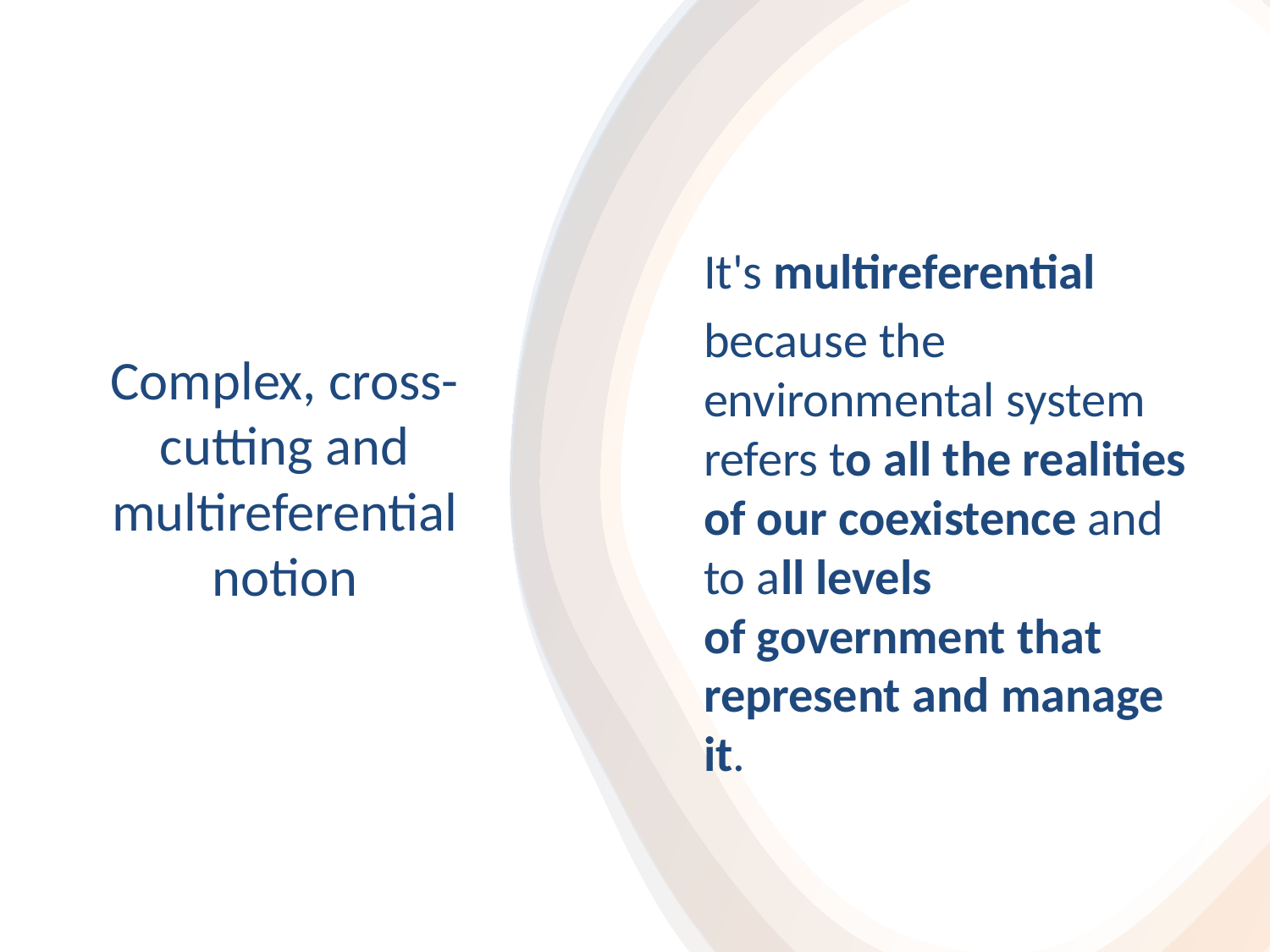

It's multireferential
because the environmental system refers to all the realities of our coexistence and to all levels of government that represent and manage it.
# Complex, cross-cutting and multireferential notion